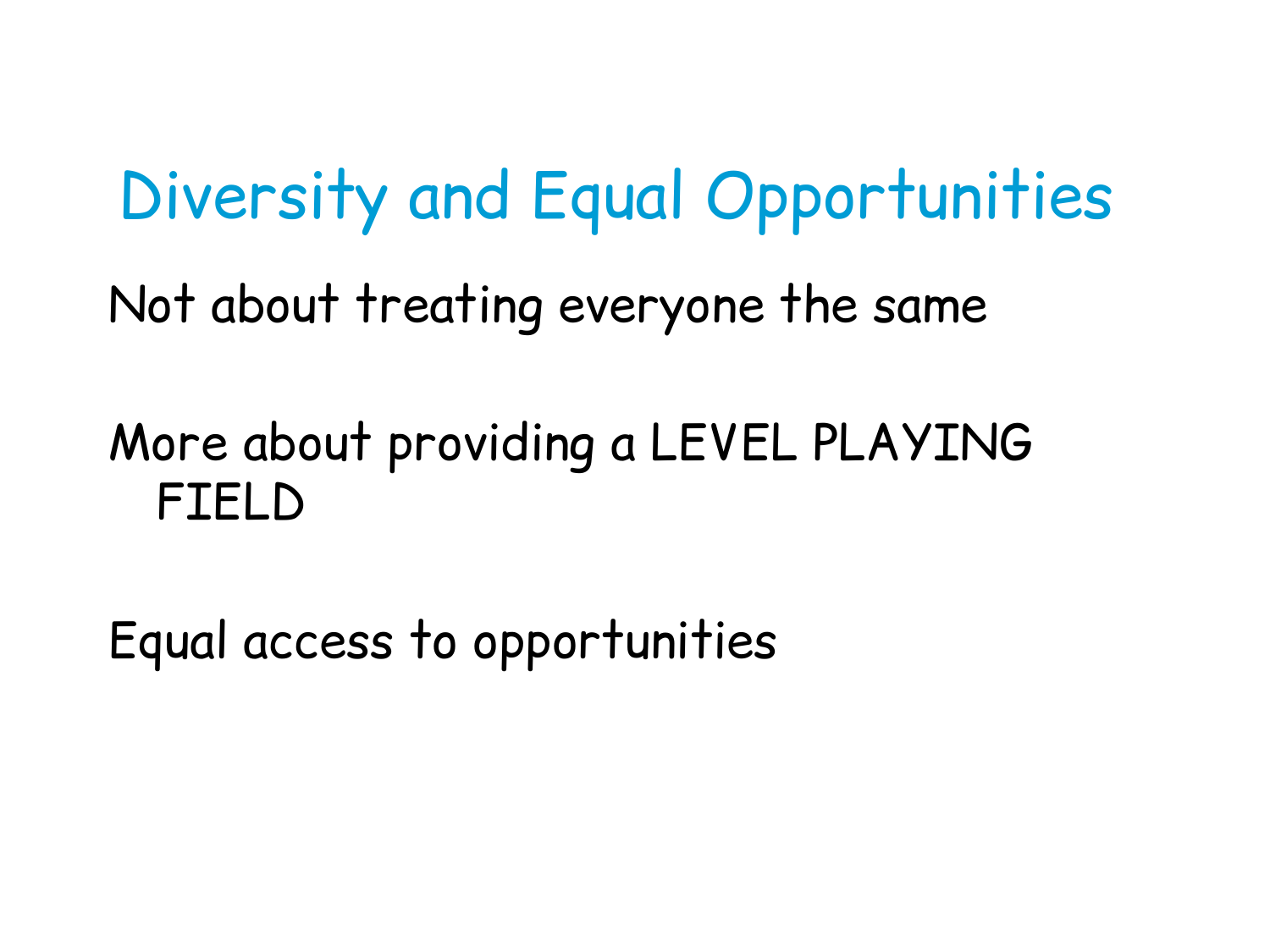

# Diversity and Equal Opportunities
Not about treating everyone the same

More about providing a LEVEL PLAYING FIELD

Equal access to opportunities